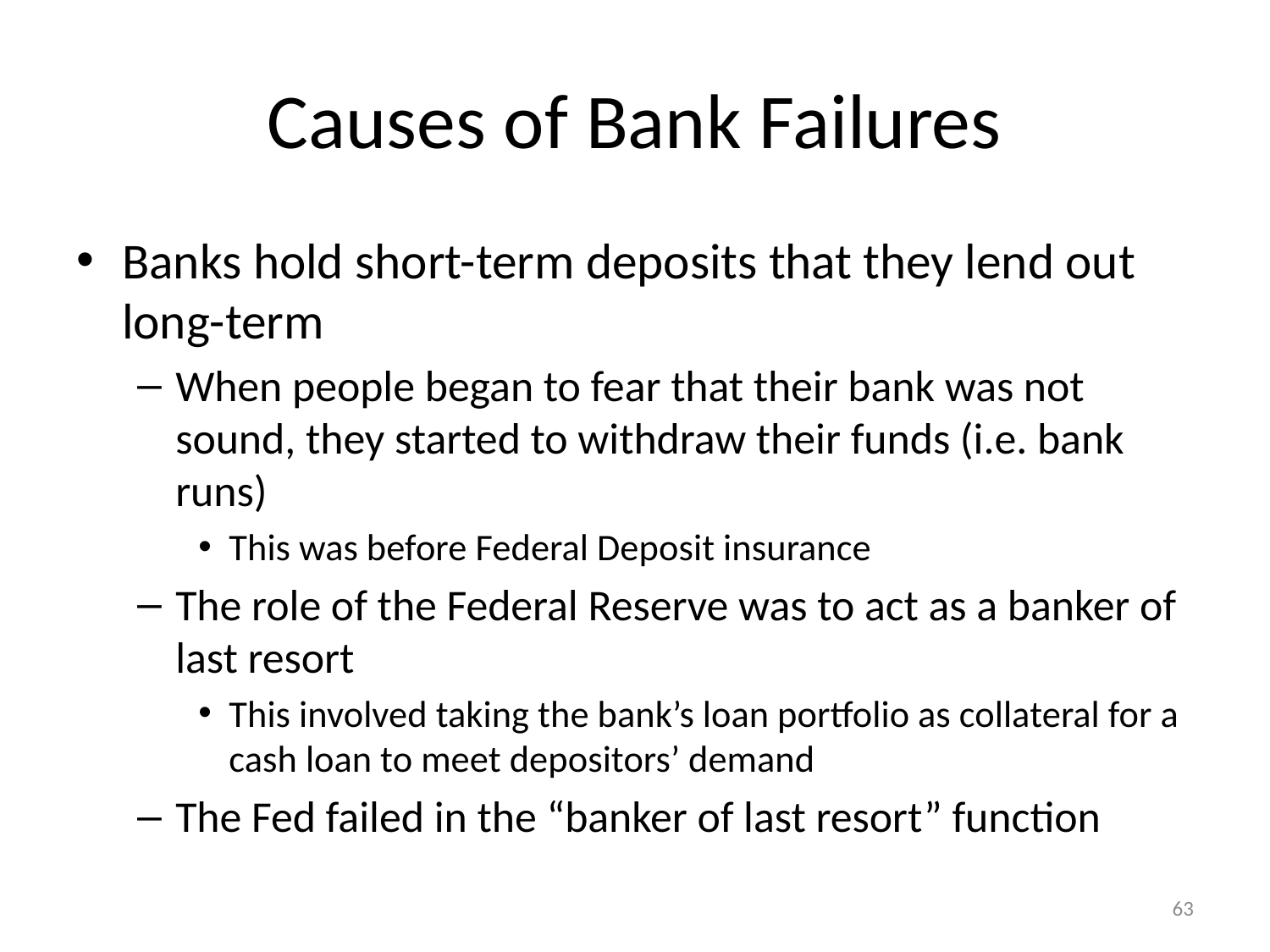

# Causes of Bank Failures
Banks hold short-term deposits that they lend out long-term
When people began to fear that their bank was not sound, they started to withdraw their funds (i.e. bank runs)
This was before Federal Deposit insurance
The role of the Federal Reserve was to act as a banker of last resort
This involved taking the bank’s loan portfolio as collateral for a cash loan to meet depositors’ demand
The Fed failed in the “banker of last resort” function
63